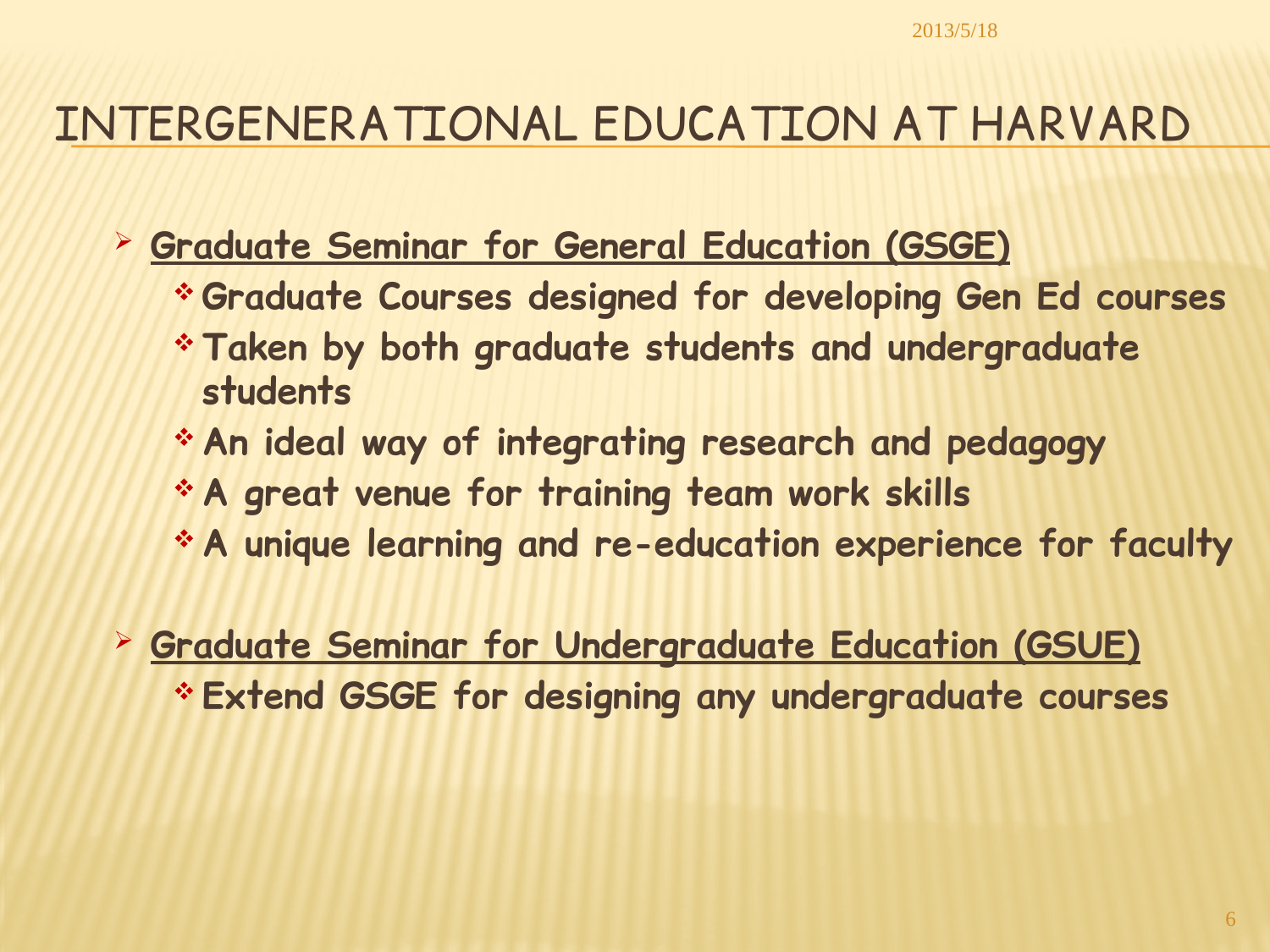

2013/5/18
# Intergenerational Education at Harvard
Graduate Seminar for General Education (GSGE)
Graduate Courses designed for developing Gen Ed courses
Taken by both graduate students and undergraduate students
An ideal way of integrating research and pedagogy
A great venue for training team work skills
A unique learning and re-education experience for faculty

Graduate Seminar for Undergraduate Education (GSUE)
Extend GSGE for designing any undergraduate courses

6